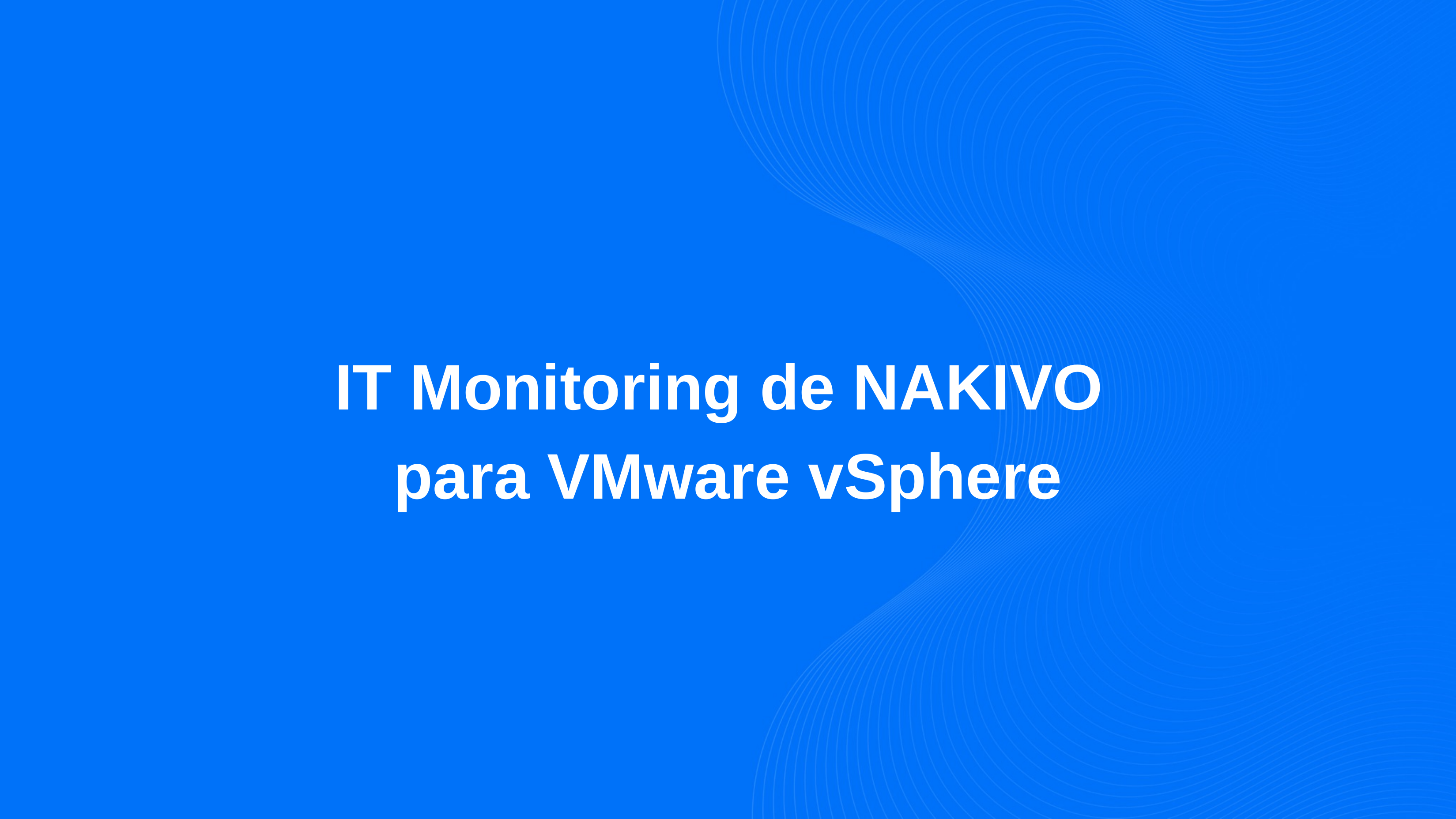

IT Monitoring de NAKIVO
para VMware vSphere